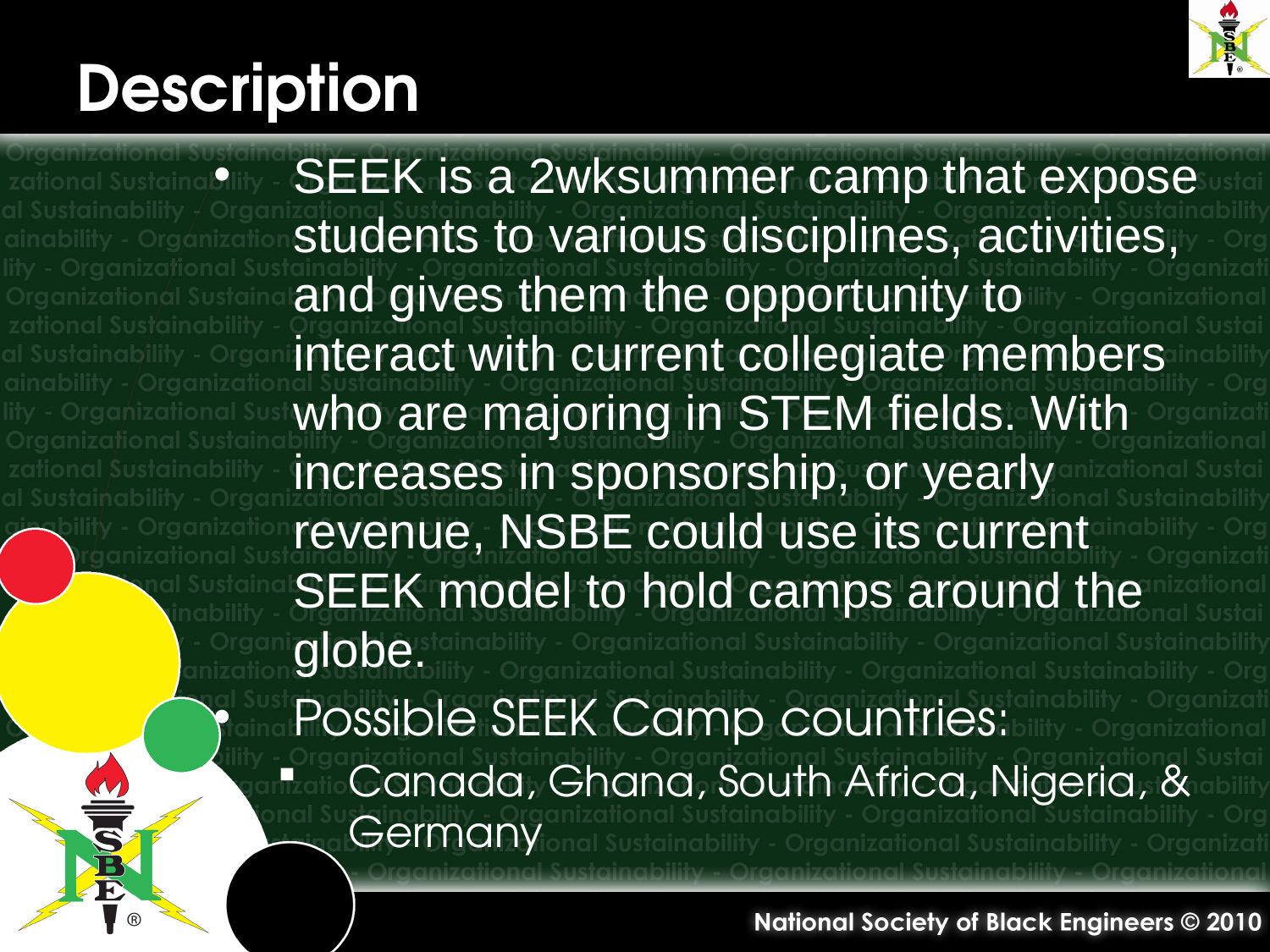

# Description
SEEK is a 2wksummer camp that expose students to various disciplines, activities, and gives them the opportunity to interact with current collegiate members who are majoring in STEM fields. With increases in sponsorship, or yearly revenue, NSBE could use its current SEEK model to hold camps around the globe.
Possible SEEK Camp countries:
Canada, Ghana, South Africa, Nigeria, & Germany